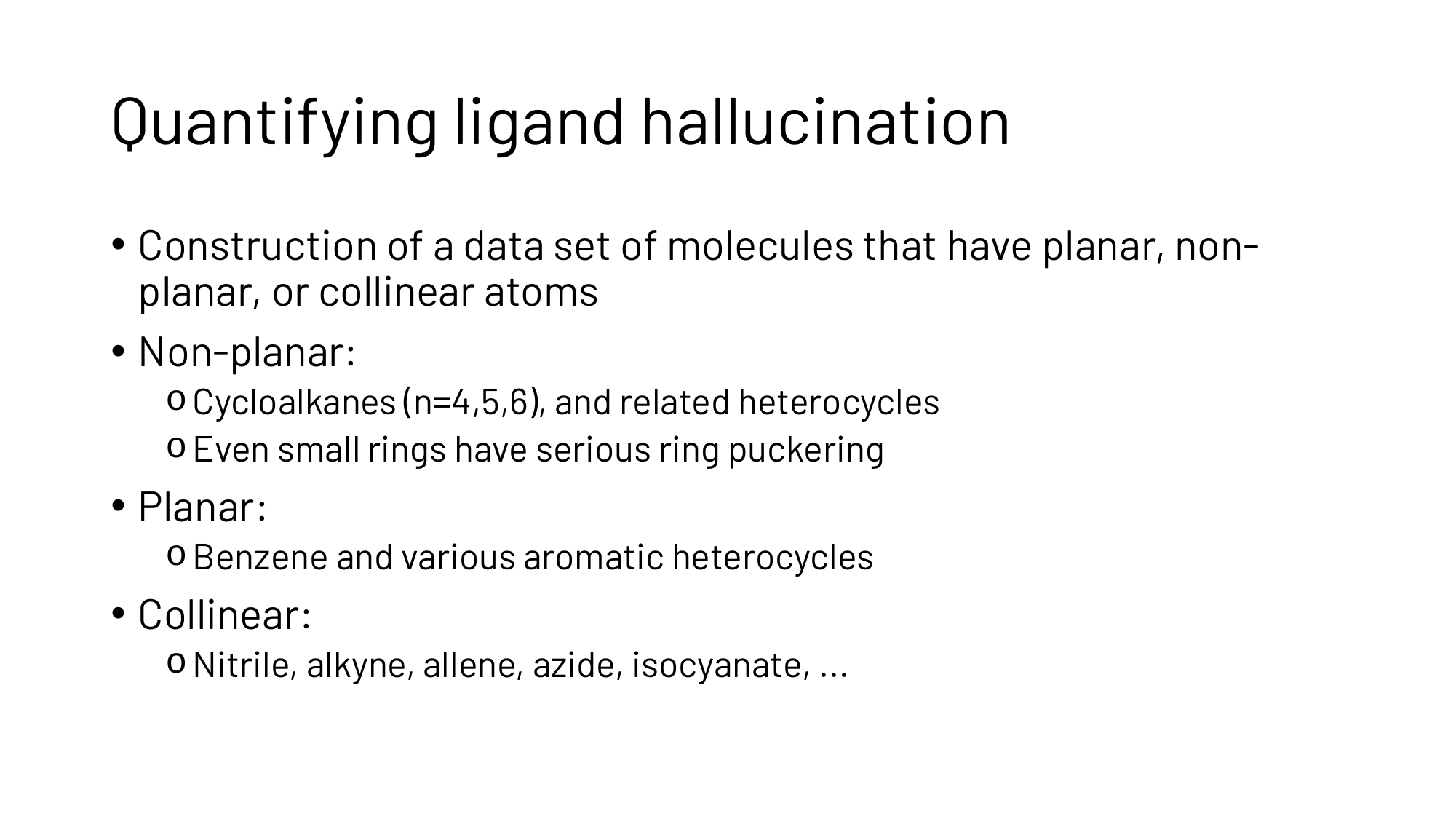

# Quantifying ligand hallucination
Construction of a data set of molecules that have planar, non-planar, or collinear atoms
Non-planar:
Cycloalkanes (n=4,5,6), and related heterocycles
Even small rings have serious ring puckering
Planar:
Benzene and various aromatic heterocycles
Collinear:
Nitrile, alkyne, allene, azide, isocyanate, ...